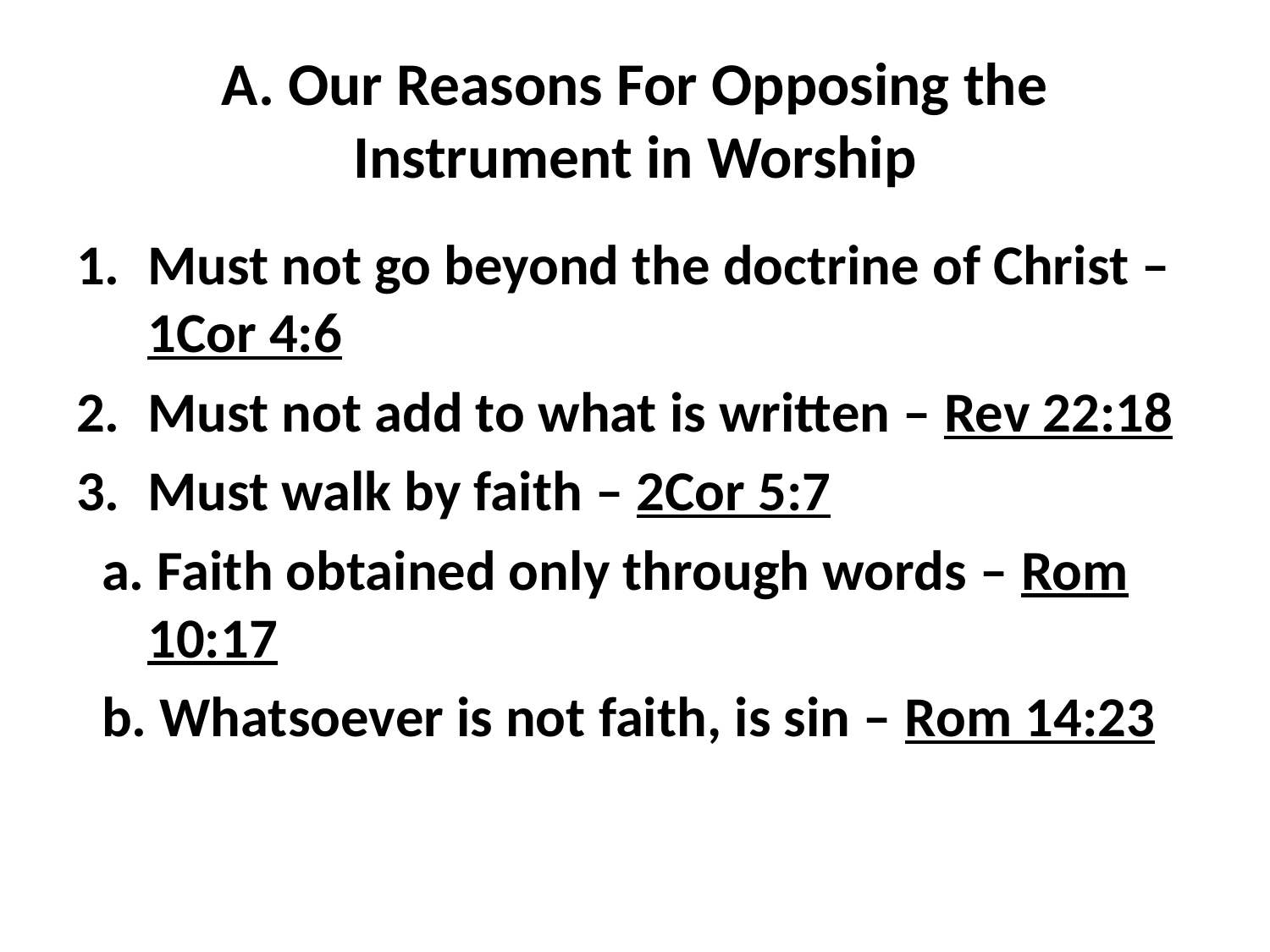

# A. Our Reasons For Opposing the Instrument in Worship
Must not go beyond the doctrine of Christ – 1Cor 4:6
Must not add to what is written – Rev 22:18
Must walk by faith – 2Cor 5:7
  a. Faith obtained only through words – Rom 10:17
  b. Whatsoever is not faith, is sin – Rom 14:23